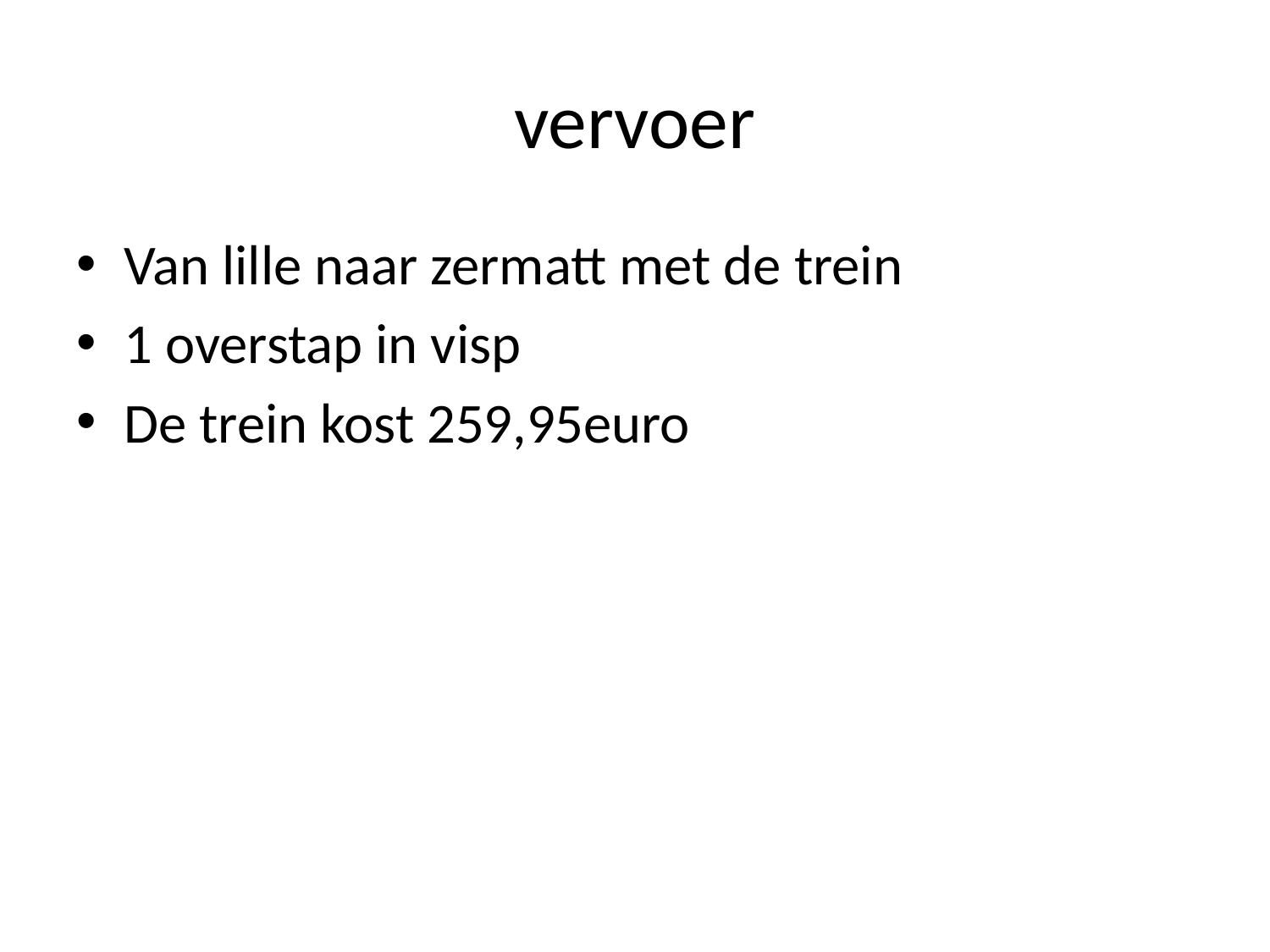

# vervoer
Van lille naar zermatt met de trein
1 overstap in visp
De trein kost 259,95euro